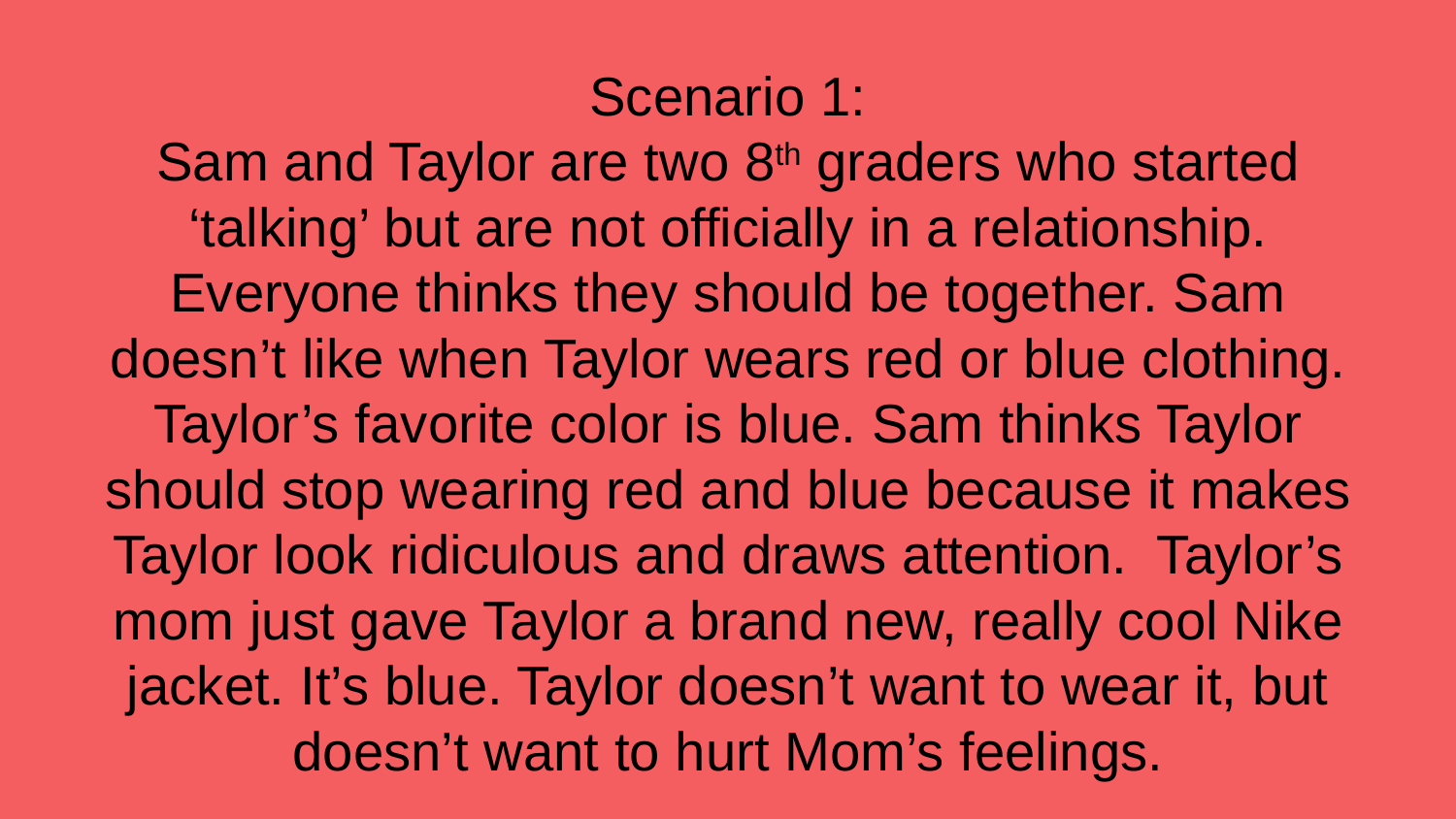

# Scenario 1:
Sam and Taylor are two 8th graders who started ‘talking’ but are not officially in a relationship. Everyone thinks they should be together. Sam doesn’t like when Taylor wears red or blue clothing. Taylor’s favorite color is blue. Sam thinks Taylor should stop wearing red and blue because it makes Taylor look ridiculous and draws attention.  Taylor’s mom just gave Taylor a brand new, really cool Nike jacket. It’s blue. Taylor doesn’t want to wear it, but doesn’t want to hurt Mom’s feelings.